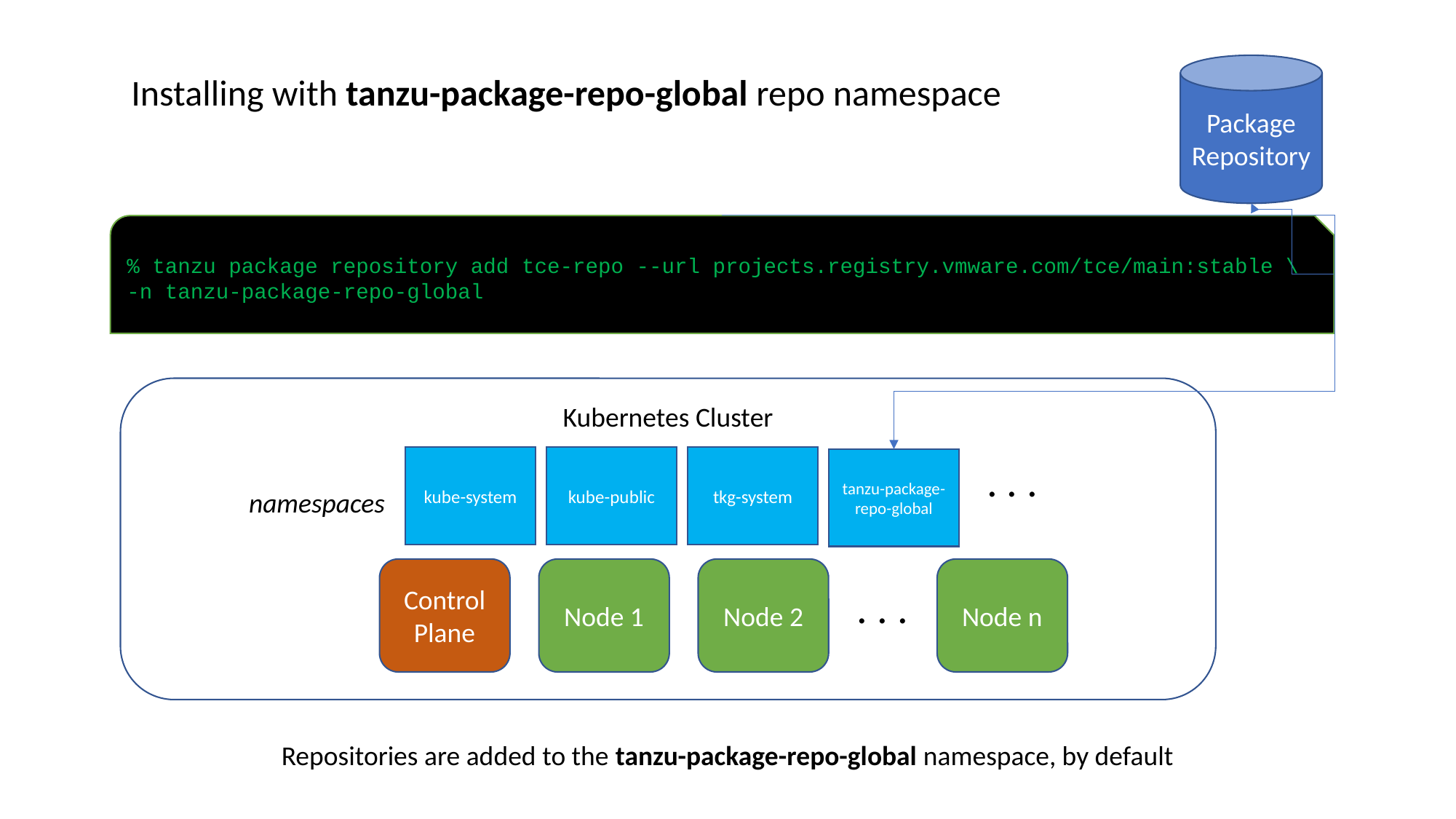

Package
Repository
Installing with tanzu-package-repo-global repo namespace
% tanzu package repository add tce-repo --url projects.registry.vmware.com/tce/main:stable \
-n tanzu-package-repo-global
Kubernetes Cluster
kube-system
kube-public
tkg-system
tanzu-package-repo-global
. . .
namespaces
Node 1
Node 2
Node n
Control Plane
. . .
Repositories are added to the tanzu-package-repo-global namespace, by default